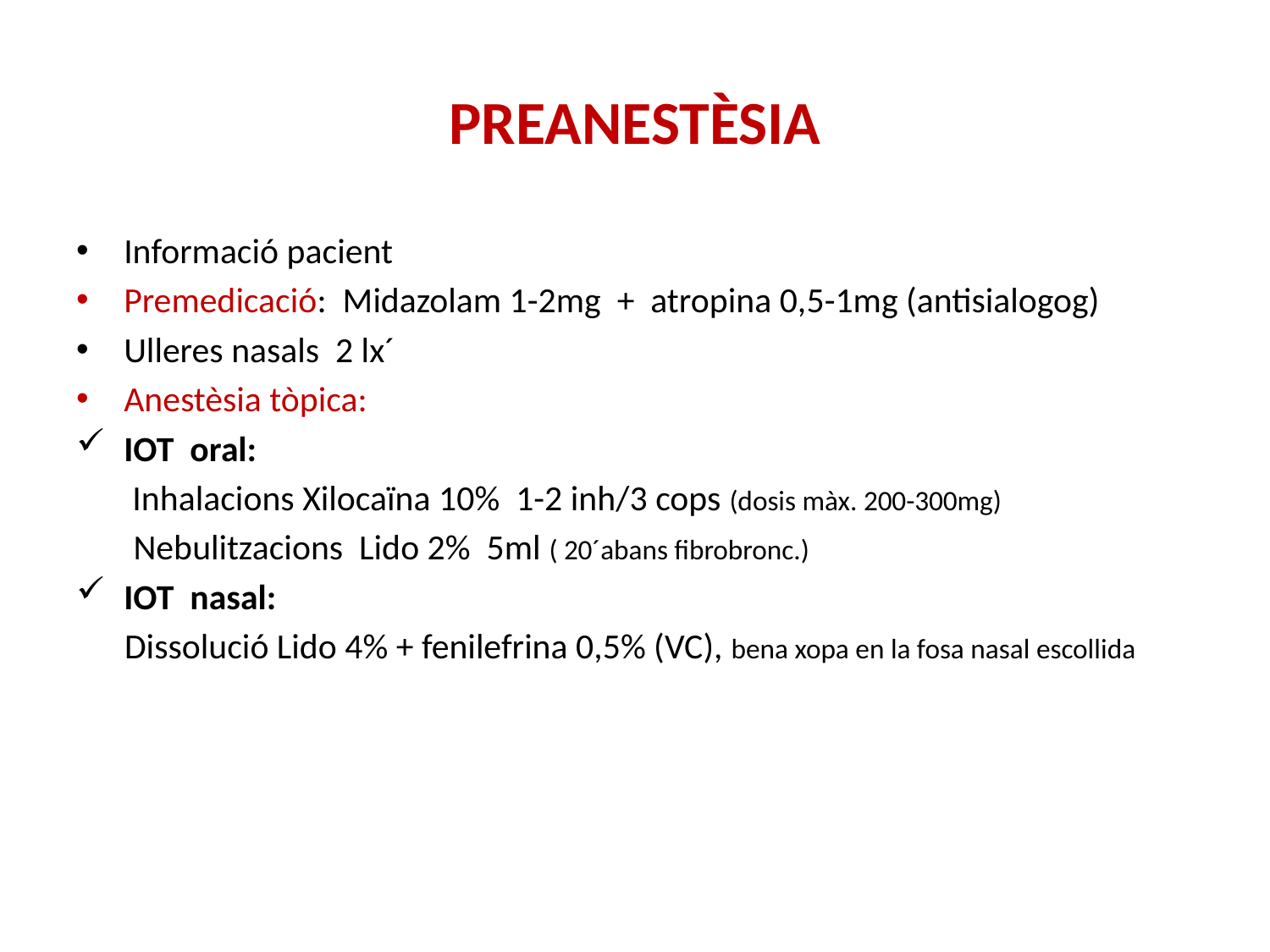

# PREANESTÈSIA
Informació pacient
Premedicació:  Midazolam 1-2mg  +  atropina 0,5-1mg (antisialogog)
Ulleres nasals  2 lx´
Anestèsia tòpica:
IOT  oral:
       Inhalacions Xilocaïna 10%  1-2 inh/3 cops (dosis màx. 200-300mg)
         Nebulitzacions  Lido 2%  5ml ( 20´abans fibrobronc.)
IOT  nasal:
      Dissolució Lido 4% + fenilefrina 0,5% (VC), bena xopa en la fosa nasal escollida